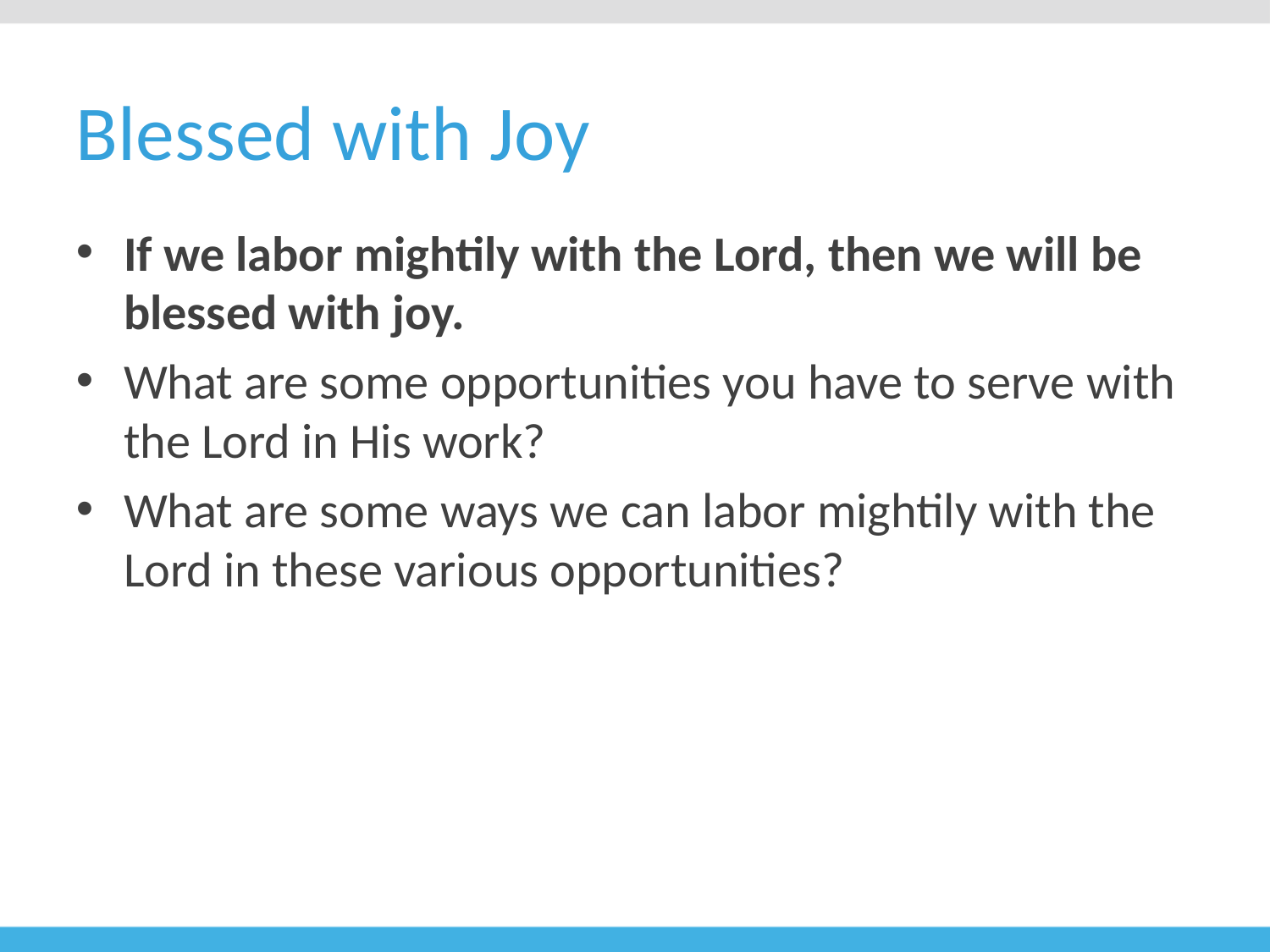

# Blessed with Joy
If we labor mightily with the Lord, then we will be blessed with joy.
What are some opportunities you have to serve with the Lord in His work?
What are some ways we can labor mightily with the Lord in these various opportunities?